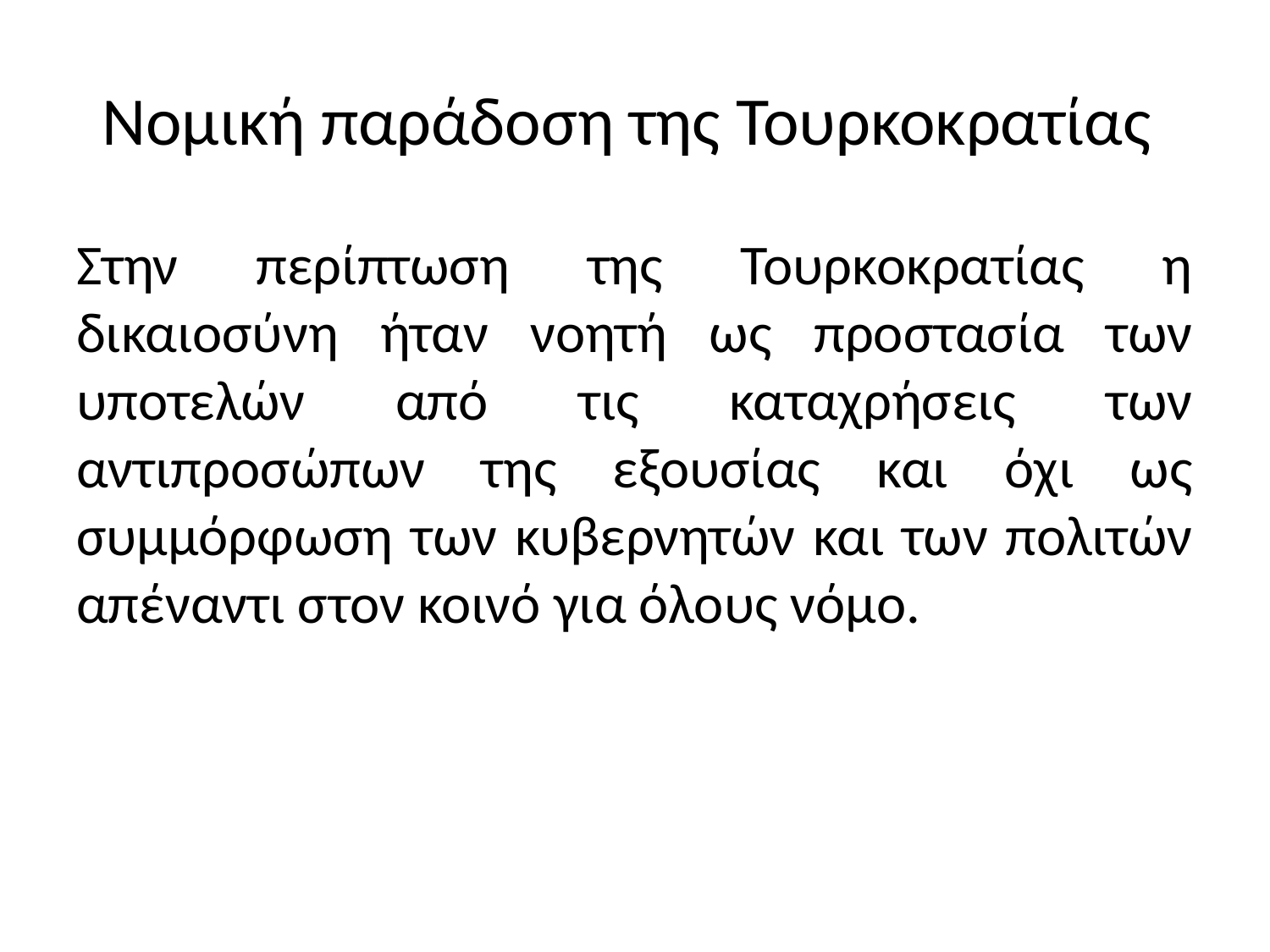

# Νομική παράδοση της Τουρκοκρατίας
Στην περίπτωση της Τουρκοκρατίας η δικαιοσύνη ήταν νοητή ως προστασία των υποτελών από τις καταχρήσεις των αντιπροσώπων της εξουσίας και όχι ως συμμόρφωση των κυβερνητών και των πολιτών απέναντι στον κοινό για όλους νόμο.